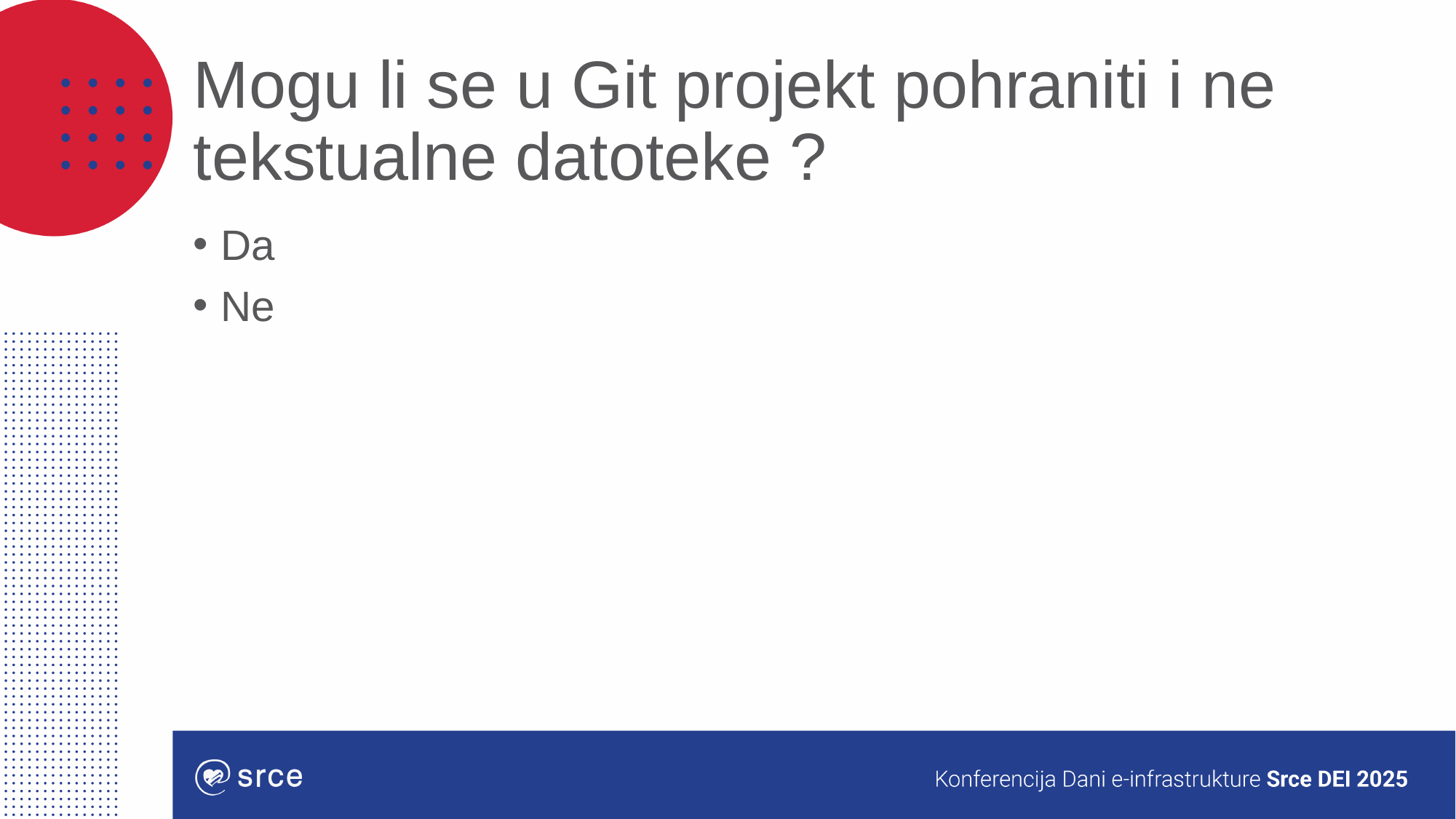

# Mogu li se u Git projekt pohraniti i ne tekstualne datoteke ?
Da
Ne